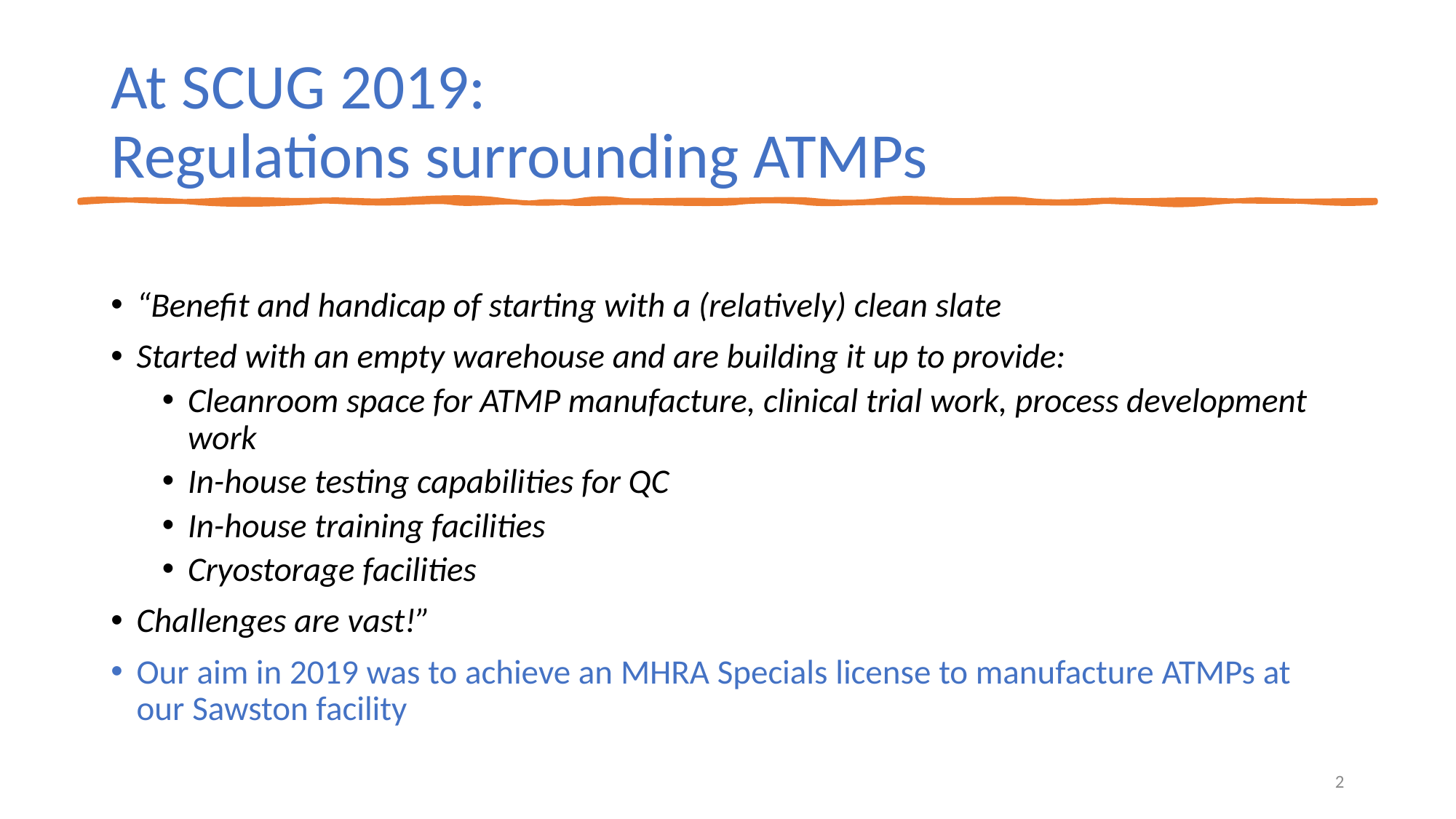

# At SCUG 2019: Regulations surrounding ATMPs

“Benefit and handicap of starting with a (relatively) clean slate
Started with an empty warehouse and are building it up to provide:
Cleanroom space for ATMP manufacture, clinical trial work, process development work
In-house testing capabilities for QC
In-house training facilities
Cryostorage facilities
Challenges are vast!”
Our aim in 2019 was to achieve an MHRA Specials license to manufacture ATMPs at our Sawston facility
2